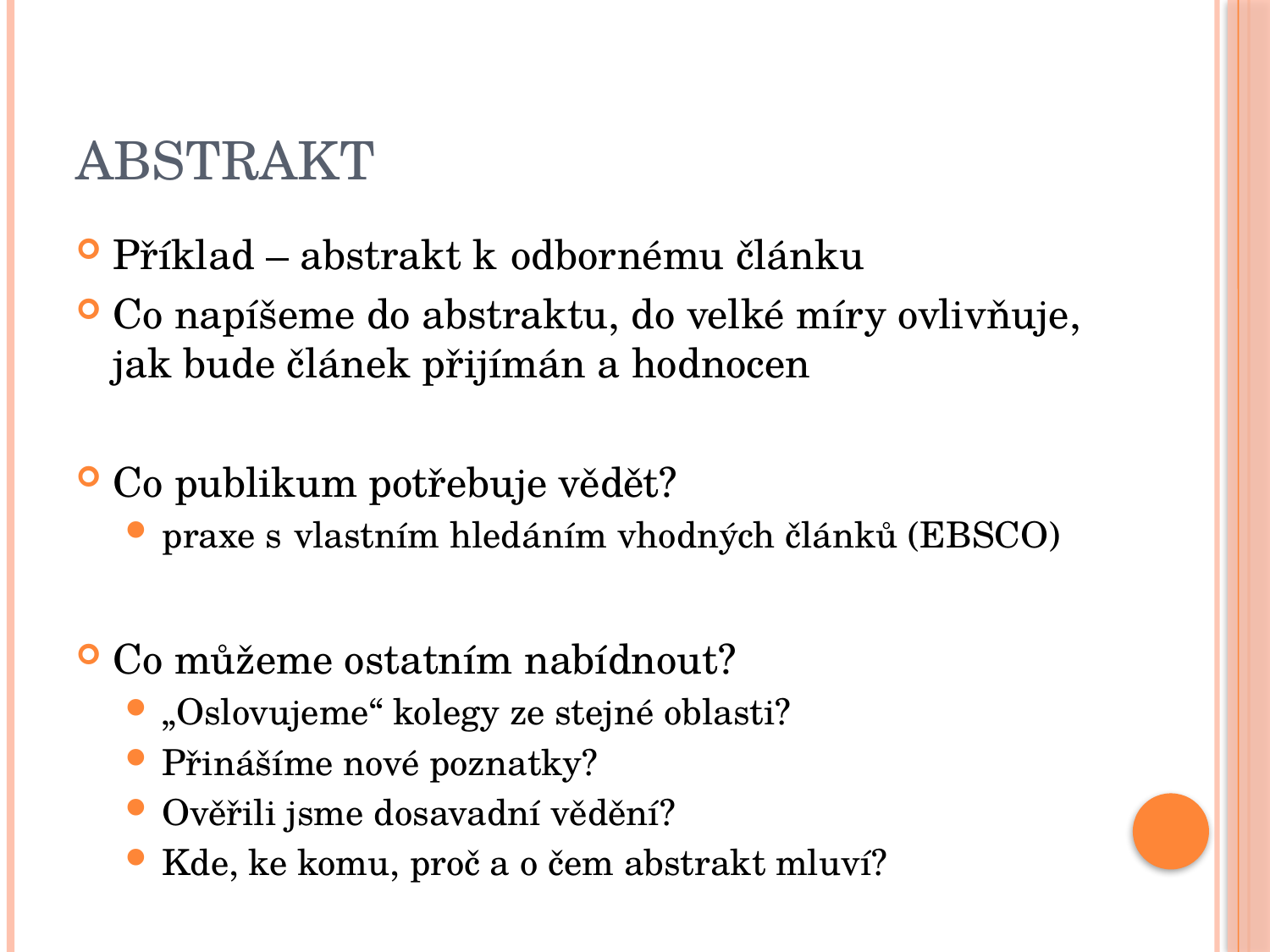

# Abstrakt
Příklad – abstrakt k odbornému článku
Co napíšeme do abstraktu, do velké míry ovlivňuje, jak bude článek přijímán a hodnocen

Co publikum potřebuje vědět?
praxe s vlastním hledáním vhodných článků (EBSCO)

Co můžeme ostatním nabídnout?
„Oslovujeme“ kolegy ze stejné oblasti?
Přinášíme nové poznatky?
Ověřili jsme dosavadní vědění?
Kde, ke komu, proč a o čem abstrakt mluví?